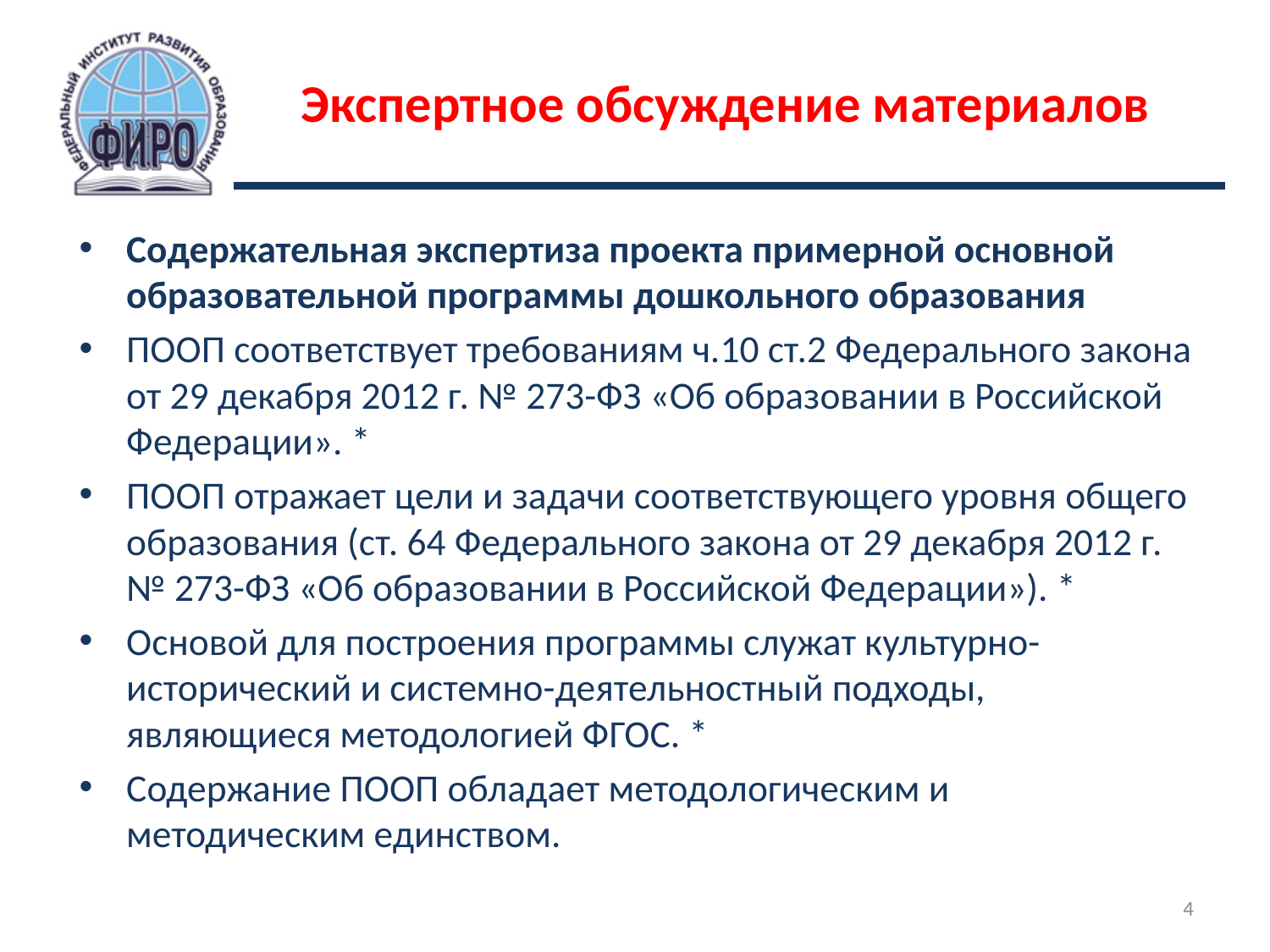

# Экспертное обсуждение материалов
Содержательная экспертиза проекта примерной основной образовательной программы дошкольного образования
ПООП соответствует требованиям ч.10 ст.2 Федерального закона от 29 декабря 2012 г. № 273-ФЗ «Об образовании в Российской Федерации». *
ПООП отражает цели и задачи соответствующего уровня общего образования (ст. 64 Федерального закона от 29 декабря 2012 г. № 273-ФЗ «Об образовании в Российской Федерации»). *
Основой для построения программы служат культурно-исторический и системно-деятельностный подходы, являющиеся методологией ФГОС. *
Содержание ПООП обладает методологическим и методическим единством.

4